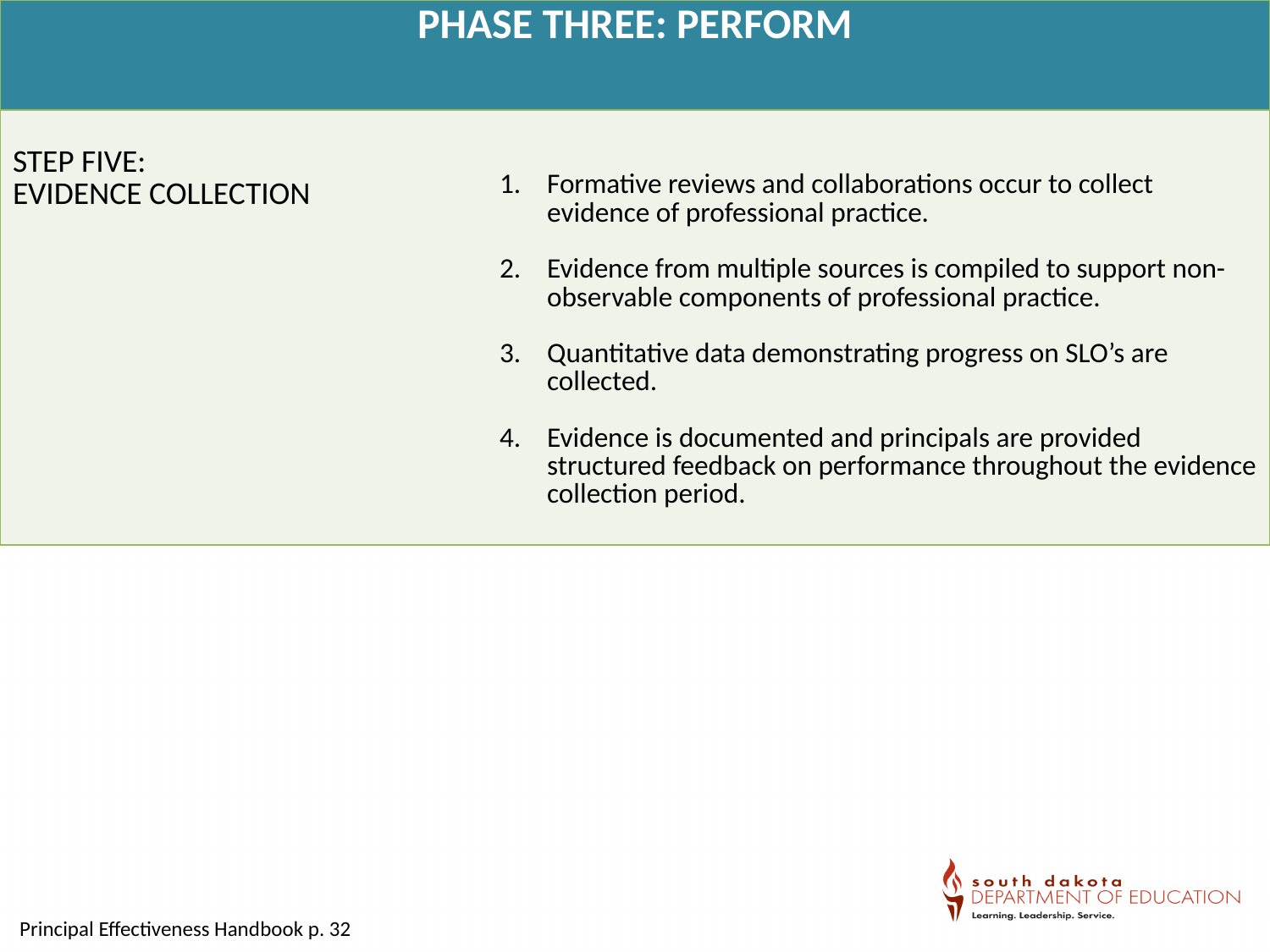

| PHASE THREE: PERFORM |  |
| --- | --- |
| STEP FIVE: EVIDENCE COLLECTION | Formative reviews and collaborations occur to collect evidence of professional practice. Evidence from multiple sources is compiled to support non-observable components of professional practice. Quantitative data demonstrating progress on SLO’s are collected. Evidence is documented and principals are provided structured feedback on performance throughout the evidence collection period. |
Principal Effectiveness Handbook p. 32